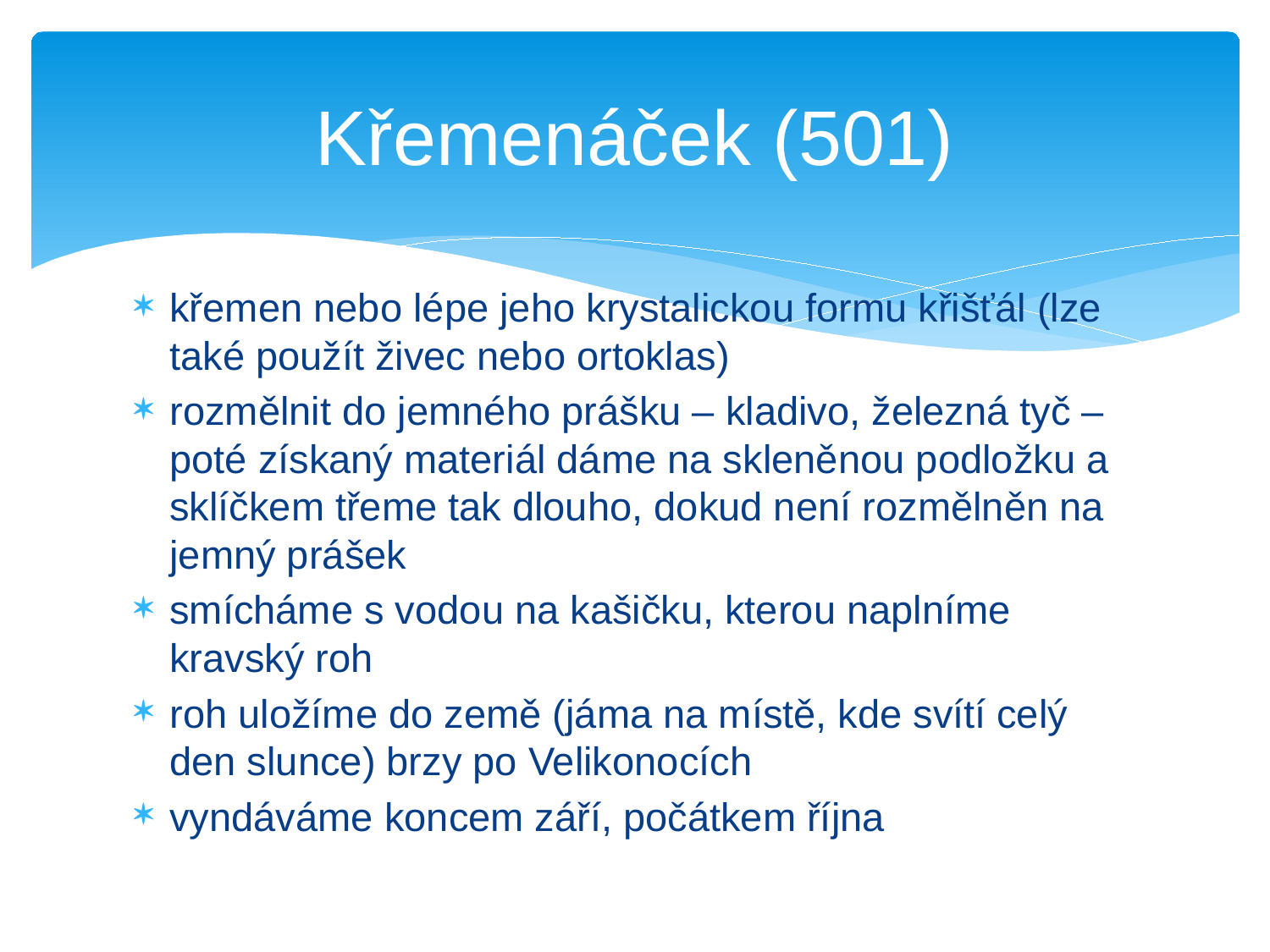

# Křemenáček (501)
křemen nebo lépe jeho krystalickou formu křišťál (lze také použít živec nebo ortoklas)
rozmělnit do jemného prášku – kladivo, železná tyč –poté získaný materiál dáme na skleněnou podložku a sklíčkem třeme tak dlouho, dokud není rozmělněn na jemný prášek
smícháme s vodou na kašičku, kterou naplníme kravský roh
roh uložíme do země (jáma na místě, kde svítí celý den slunce) brzy po Velikonocích
vyndáváme koncem září, počátkem října